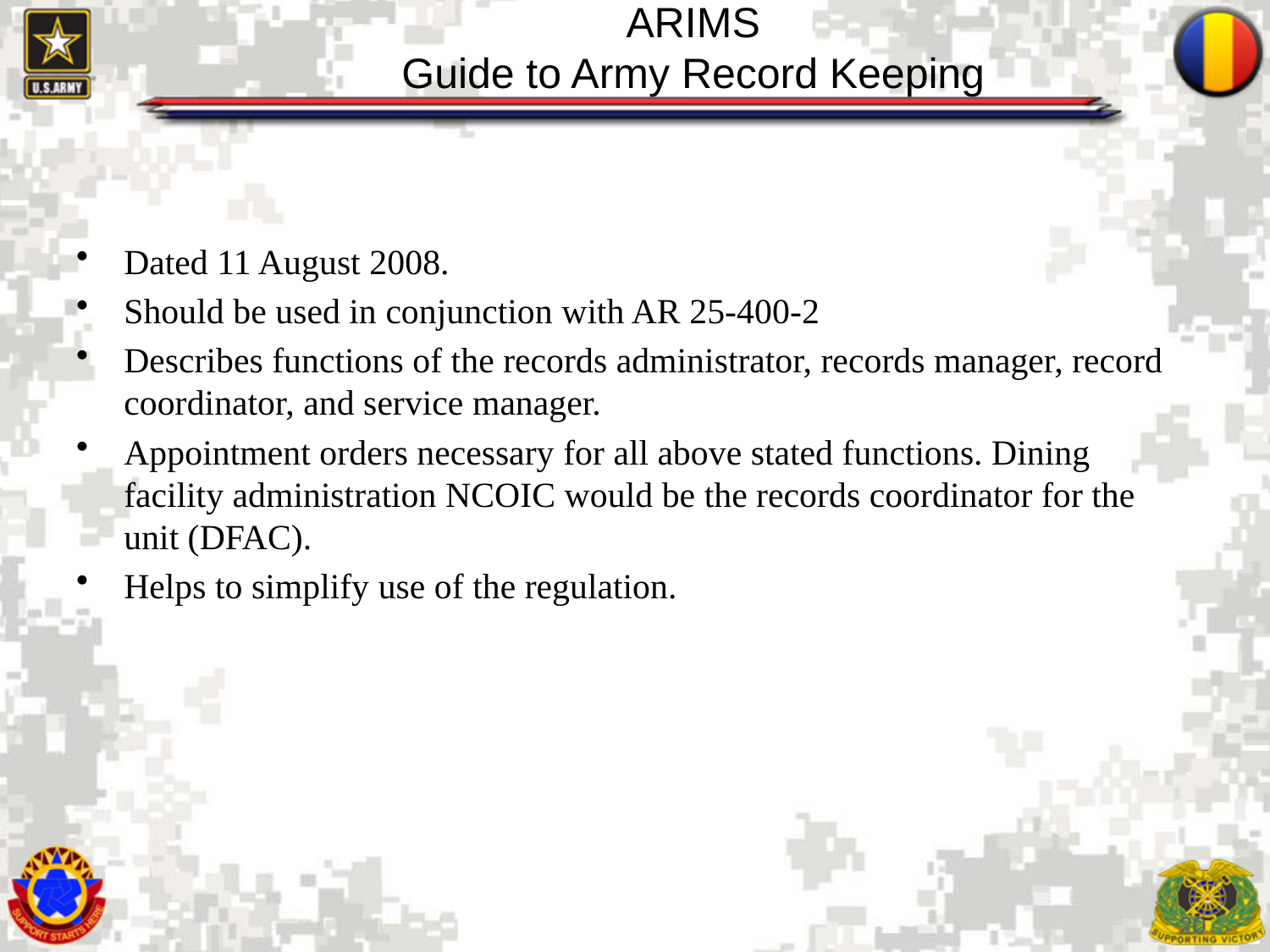

# ARIMS Guide to Army Record Keeping
Dated 11 August 2008.
Should be used in conjunction with AR 25-400-2
Describes functions of the records administrator, records manager, record coordinator, and service manager.
Appointment orders necessary for all above stated functions. Dining facility administration NCOIC would be the records coordinator for the unit (DFAC).
Helps to simplify use of the regulation.